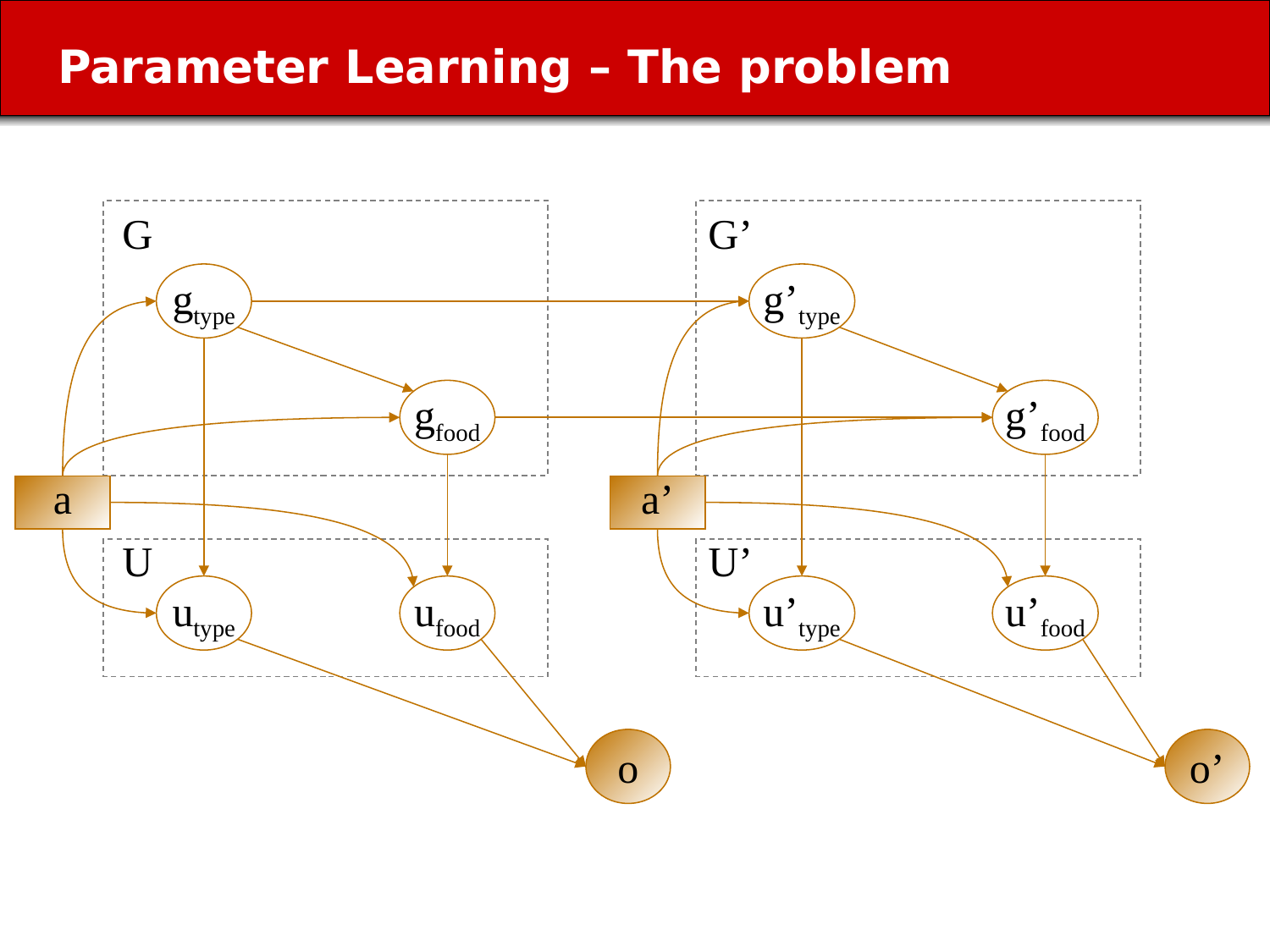

# Parameter Learning – The problem

G
G’

gtype
g’type
gfood
g’food
a
a’
U
U’

utype
ufood
u’type
u’food
o
o’